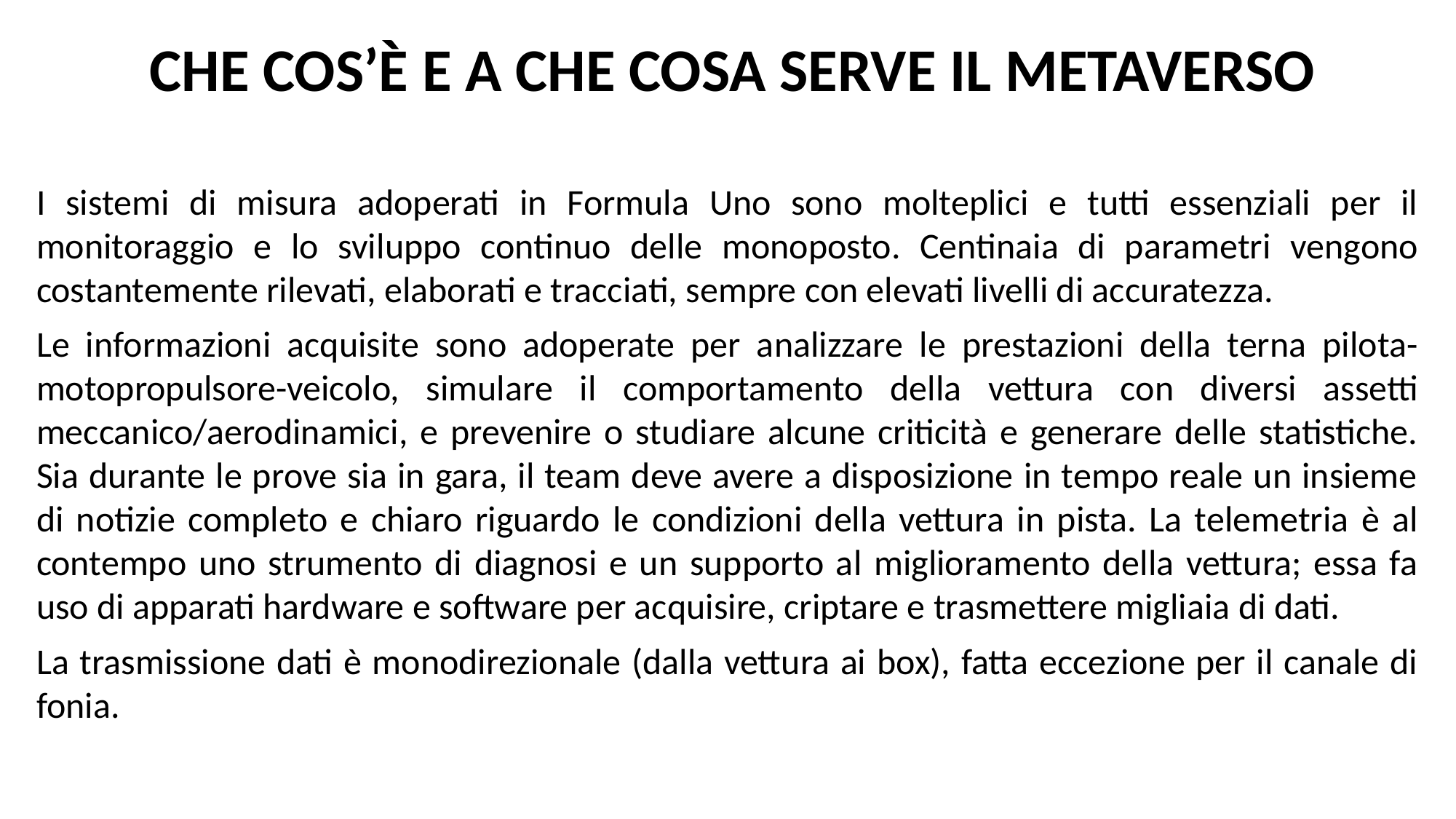

CHE COS’è E A CHE COSA SERVE IL METAVERSO
I sistemi di misura adoperati in Formula Uno sono molteplici e tutti essenziali per il monitoraggio e lo sviluppo continuo delle monoposto. Centinaia di parametri vengono costantemente rilevati, elaborati e tracciati, sempre con elevati livelli di accuratezza.
Le informazioni acquisite sono adoperate per analizzare le prestazioni della terna pilota-motopropulsore-veicolo, simulare il comportamento della vettura con diversi assetti meccanico/aerodinamici, e prevenire o studiare alcune criticità e generare delle statistiche. Sia durante le prove sia in gara, il team deve avere a disposizione in tempo reale un insieme di notizie completo e chiaro riguardo le condizioni della vettura in pista. La telemetria è al contempo uno strumento di diagnosi e un supporto al miglioramento della vettura; essa fa uso di apparati hardware e software per acquisire, criptare e trasmettere migliaia di dati.
La trasmissione dati è monodirezionale (dalla vettura ai box), fatta eccezione per il canale di fonia.